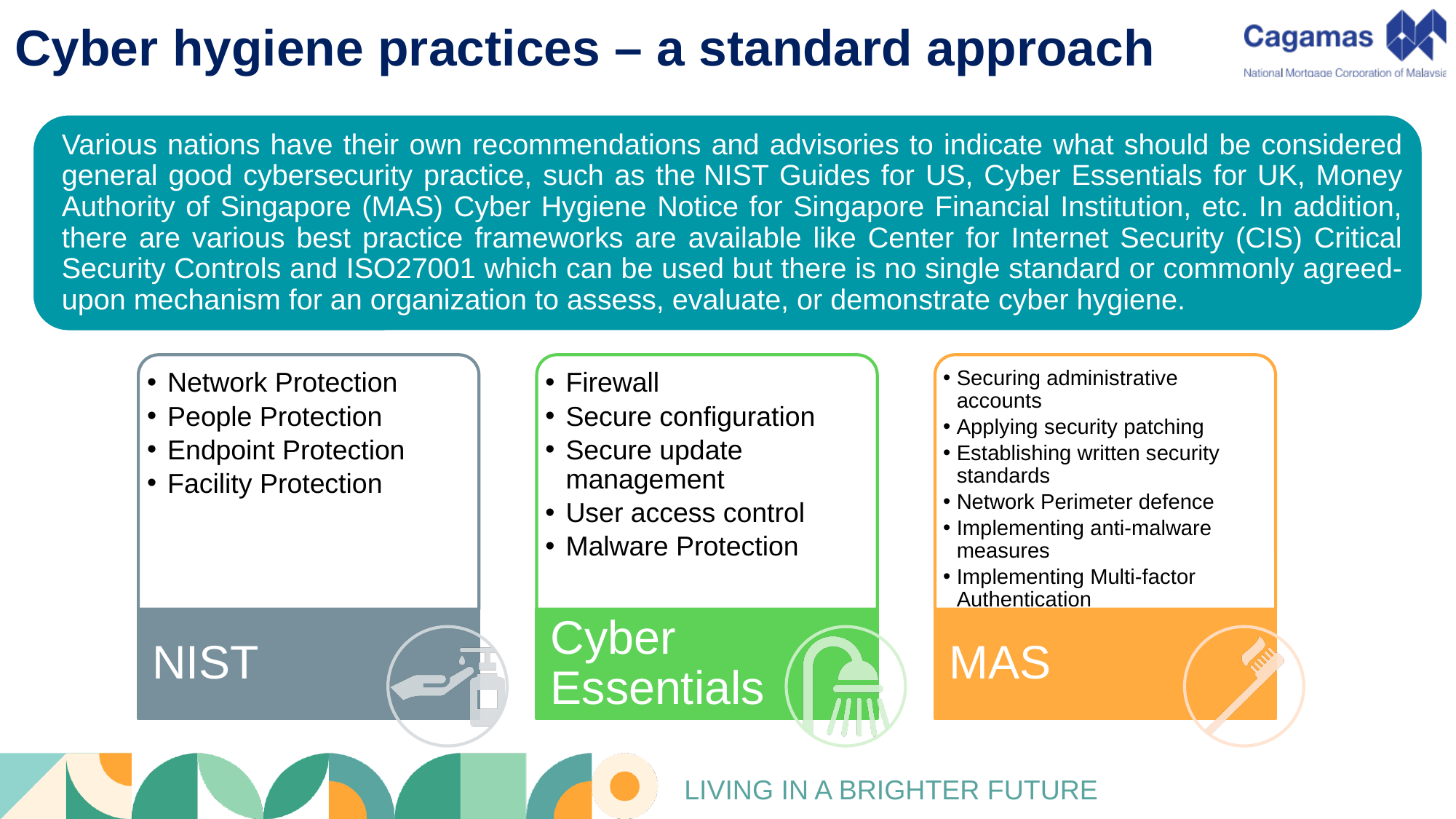

# Cyber hygiene practices – a standard approach
Various nations have their own recommendations and advisories to indicate what should be considered general good cybersecurity practice, such as the NIST Guides for US, Cyber Essentials for UK, Money Authority of Singapore (MAS) Cyber Hygiene Notice for Singapore Financial Institution, etc. In addition, there are various best practice frameworks are available like Center for Internet Security (CIS) Critical Security Controls and ISO27001 which can be used but there is no single standard or commonly agreed-upon mechanism for an organization to assess, evaluate, or demonstrate cyber hygiene.
Network Protection
People Protection
Endpoint Protection
Facility Protection
NIST
Firewall
Secure configuration
Secure update management
User access control
Malware Protection
Cyber Essentials
Securing administrative accounts
Applying security patching
Establishing written security standards
Network Perimeter defence
Implementing anti-malware measures
Implementing Multi-factor Authentication
MAS